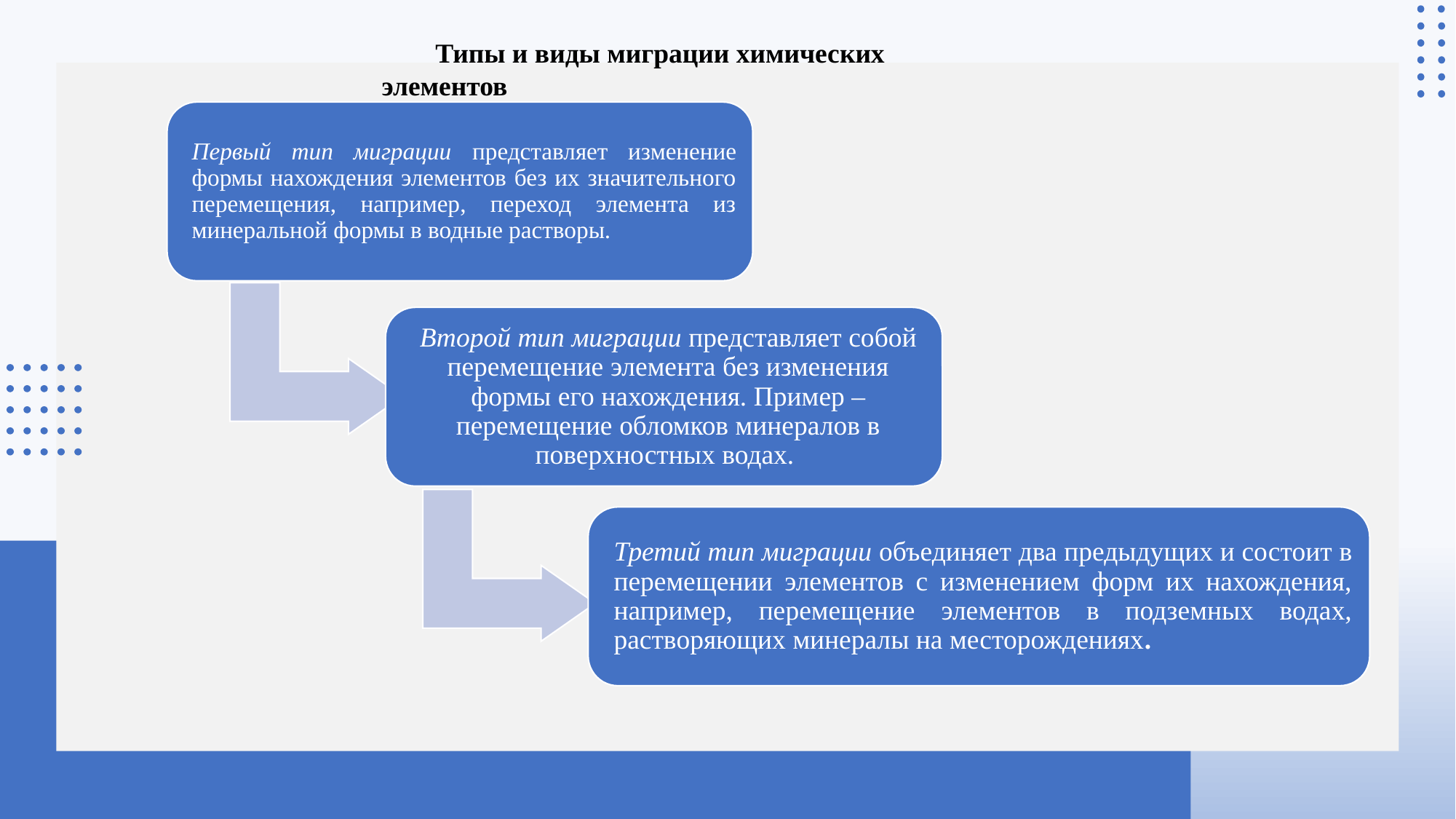

Типы и виды миграции химических элементов

Первый тип миграции представляет изменение формы нахождения элементов без их значительного перемещения, например, переход элемента из минеральной формы в водные растворы.
Третий тип миграции объединяет два предыдущих и состоит в перемещении элементов с изменением форм их нахождения, например, перемещение элементов в подземных водах, растворяющих минералы на месторождениях.
Второй тип миграции представляет собой перемещение элемента без изменения формы его нахождения. Пример – перемещение обломков минералов в поверхностных водах.